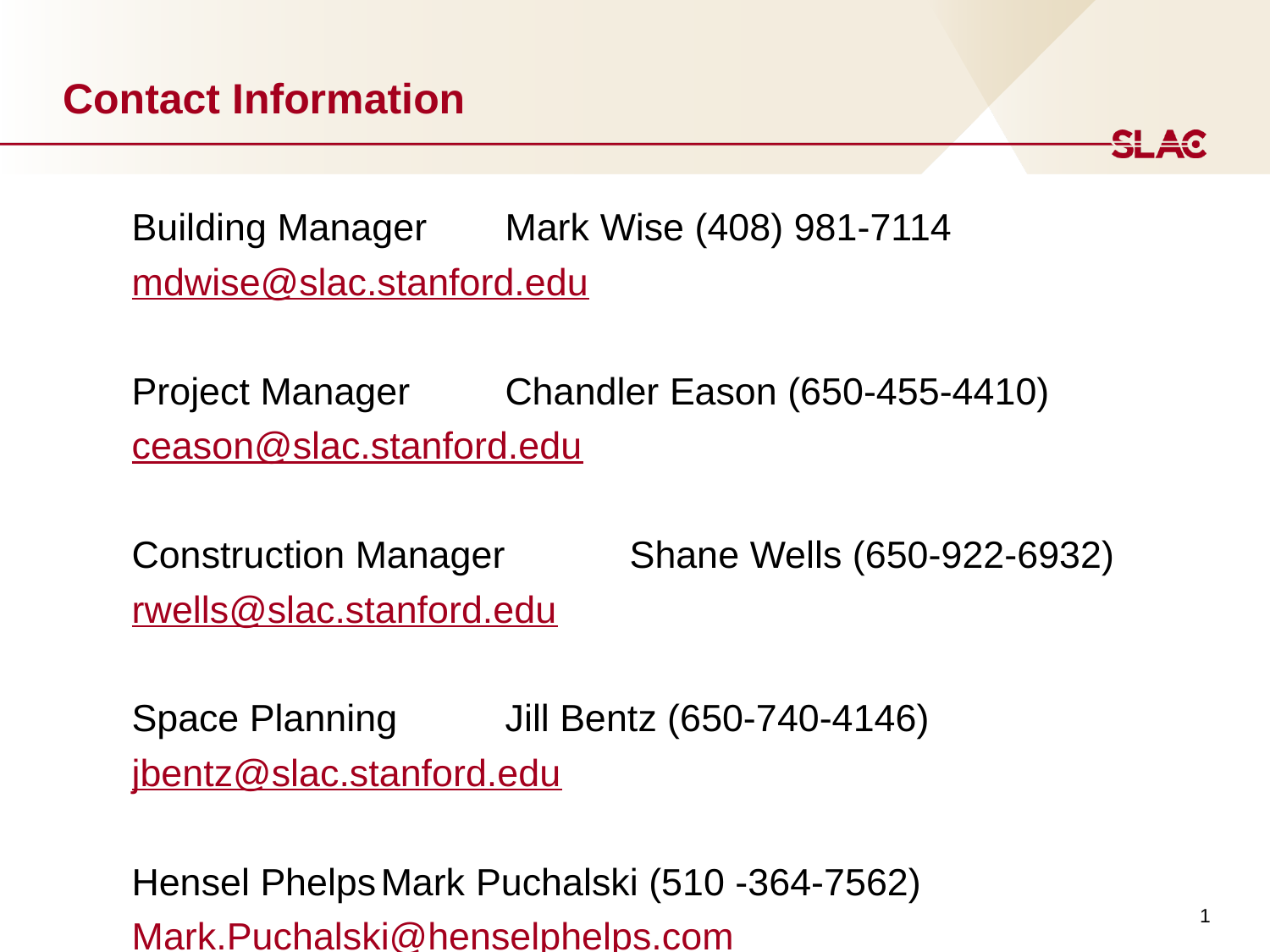

# Contact Information
Building Manager 	Mark Wise (408) 981-7114
	mdwise@slac.stanford.edu

Project Manager	Chandler Eason (650-455-4410)
	ceason@slac.stanford.edu

Construction Manager	Shane Wells (650-922-6932)
	rwells@slac.stanford.edu

Space Planning	Jill Bentz (650-740-4146)
				jbentz@slac.stanford.edu

Hensel Phelps	Mark Puchalski (510 -364-7562)
	Mark.Puchalski@henselphelps.com

1